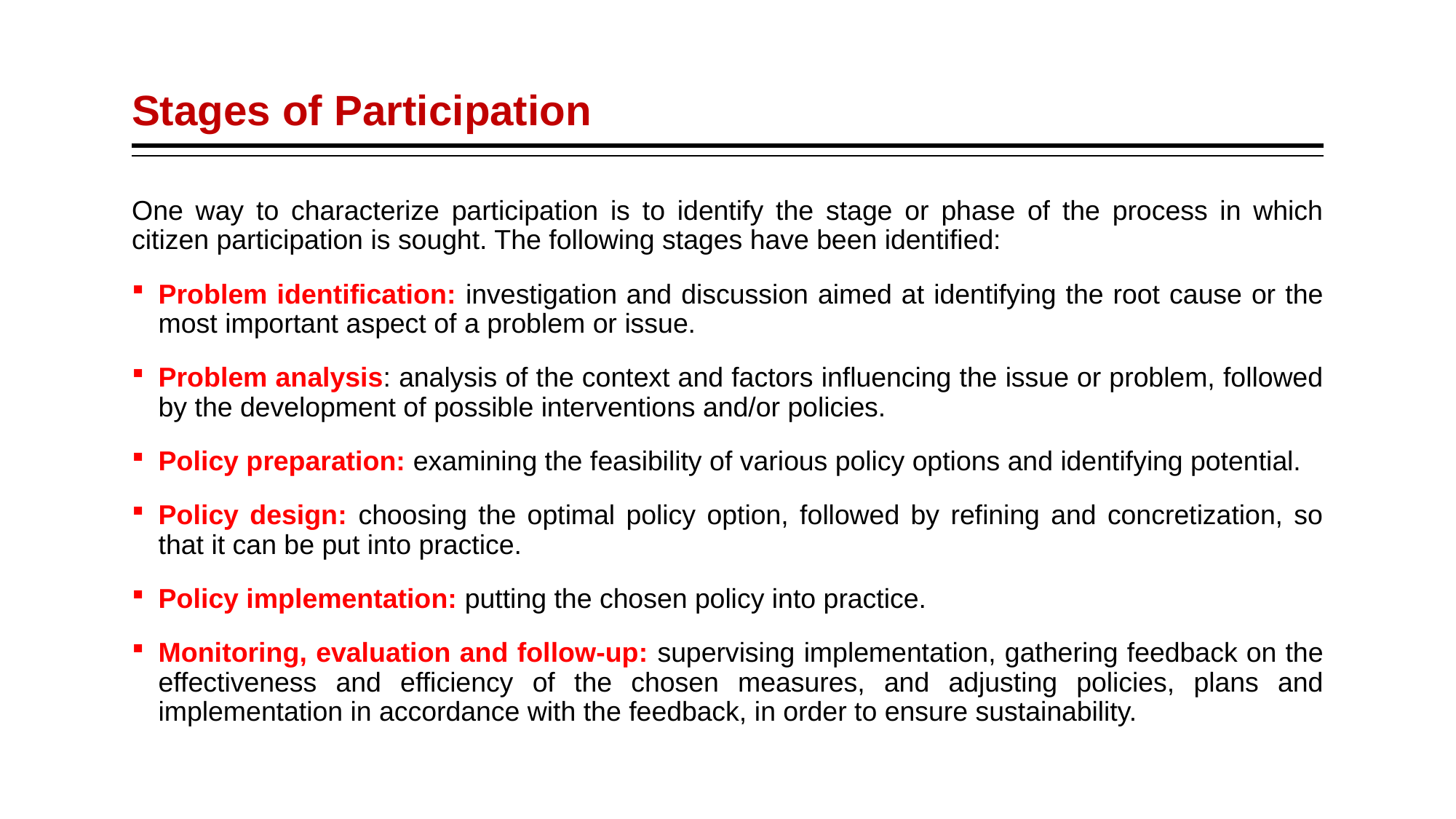

# Stages of Participation
One way to characterize participation is to identify the stage or phase of the process in which citizen participation is sought. The following stages have been identified:
Problem identification: investigation and discussion aimed at identifying the root cause or the most important aspect of a problem or issue.
Problem analysis: analysis of the context and factors influencing the issue or problem, followed by the development of possible interventions and/or policies.
Policy preparation: examining the feasibility of various policy options and identifying potential.
Policy design: choosing the optimal policy option, followed by refining and concretization, so that it can be put into practice.
Policy implementation: putting the chosen policy into practice.
Monitoring, evaluation and follow-up: supervising implementation, gathering feedback on the effectiveness and efficiency of the chosen measures, and adjusting policies, plans and implementation in accordance with the feedback, in order to ensure sustainability.